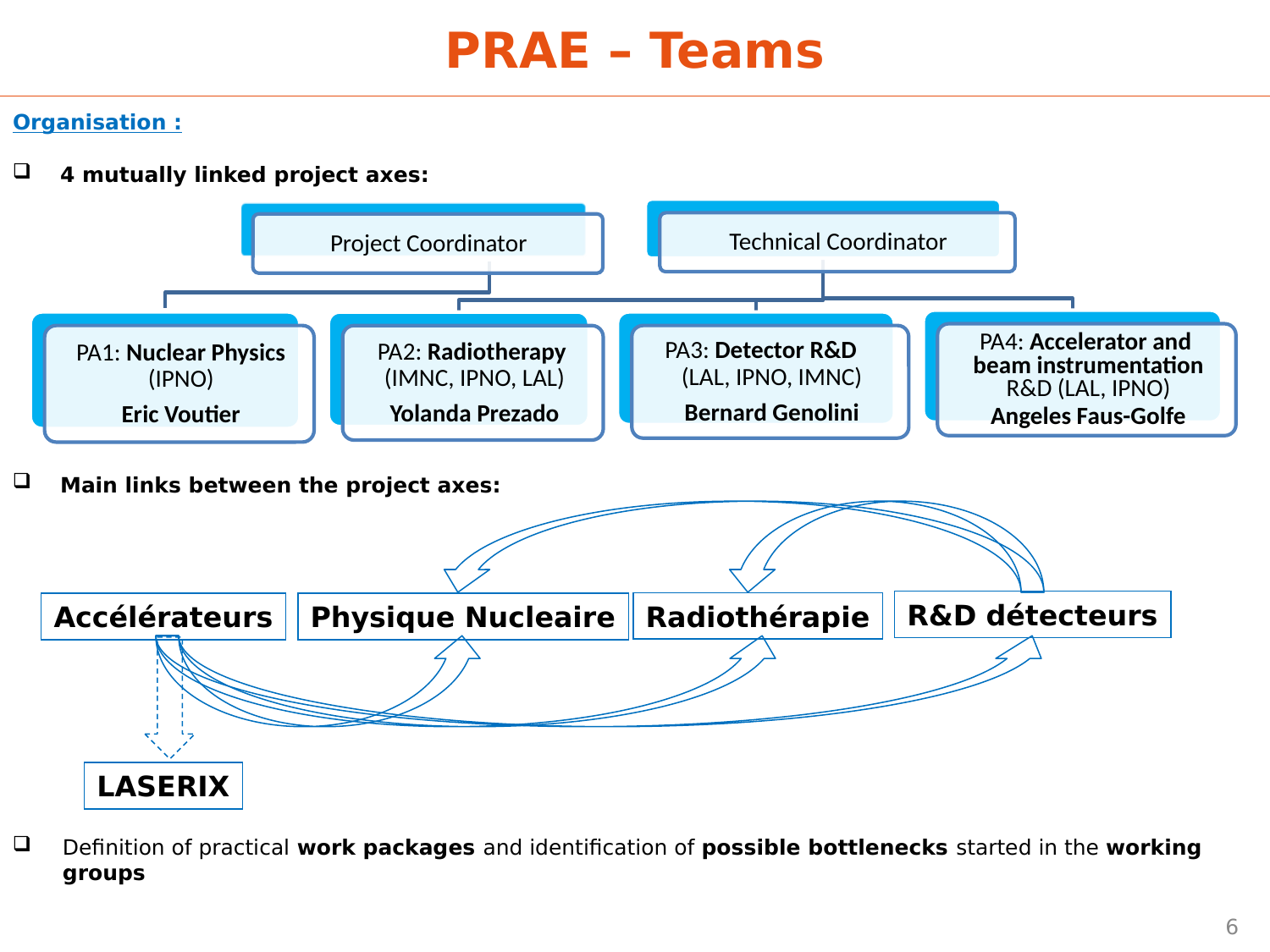

PRAE – Teams
Organisation :

4 mutually linked project axes:
Project Coordinator
Technical Coordinator
PA1: Nuclear Physics (IPNO)
Eric Voutier
PA2: Radiotherapy  (IMNC, IPNO, LAL)
Yolanda Prezado
PA3: Detector R&D     (LAL, IPNO, IMNC)
Bernard Genolini
PA4: Accelerator and  beam instrumentation R&D (LAL, IPNO)
Angeles Faus-Golfe
Main links between the project axes:

R&D détecteurs
Radiothérapie
Accélérateurs
Physique Nucleaire

LASERIX
Definition of practical work packages and identification of possible bottlenecks started in the working groups